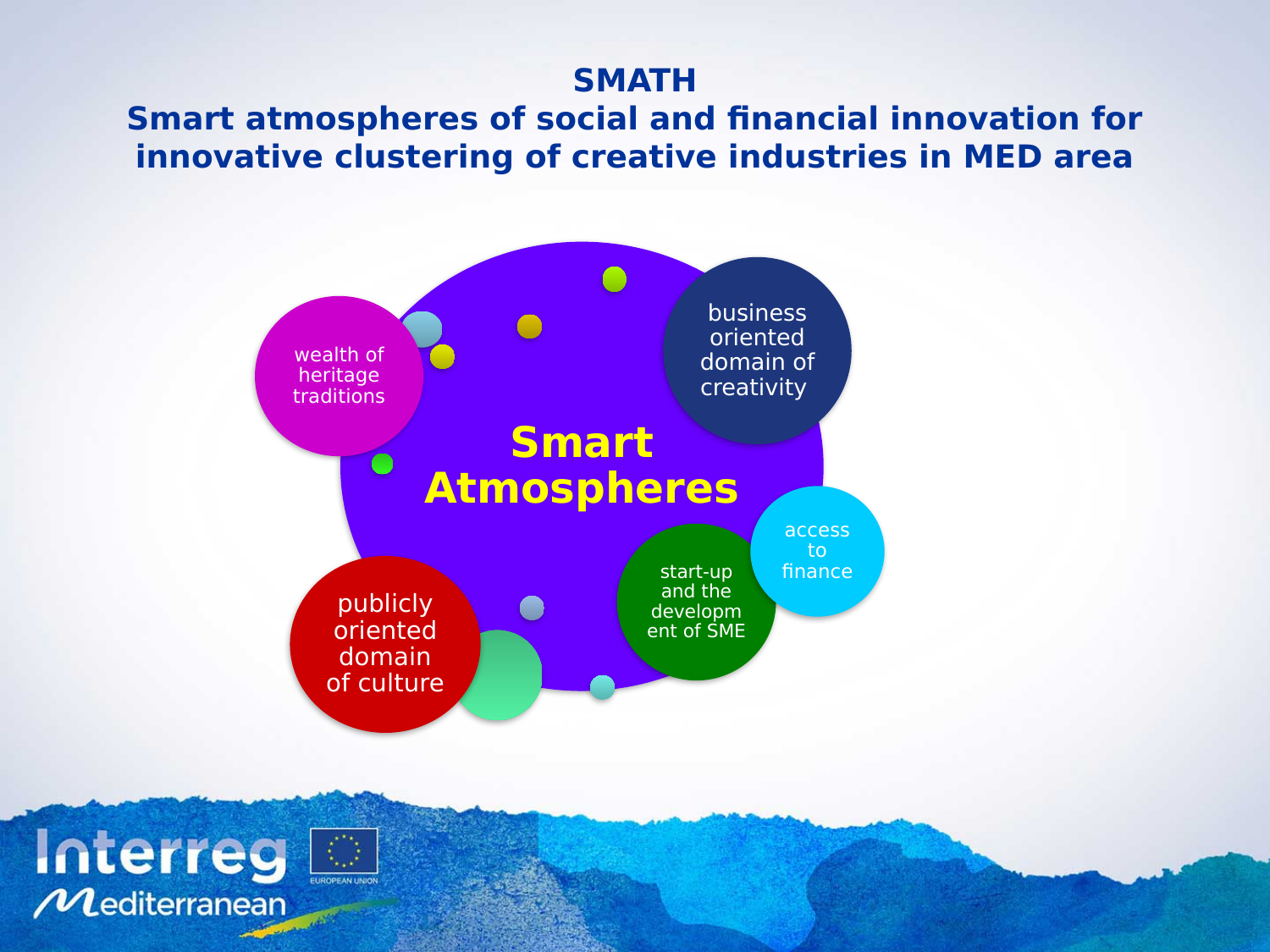

# SMATH Smart atmospheres of social and financial innovation for innovative clustering of creative industries in MED area
Smart Atmospheres
wealth of heritage traditions
business oriented domain of creativity
start-up and the development of SME
publicly oriented domain of culture
access to finance